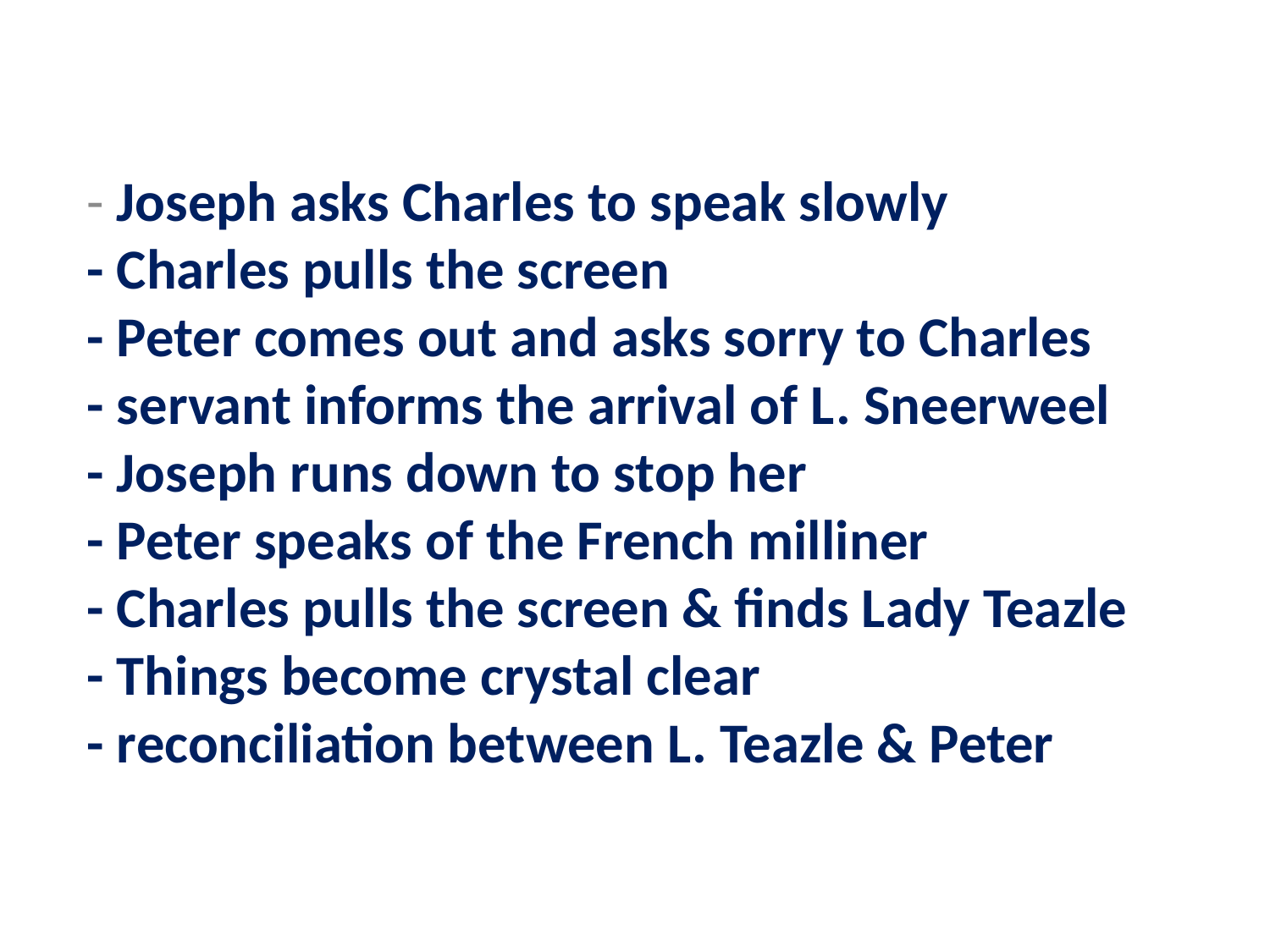

#
- Joseph asks Charles to speak slowly
- Charles pulls the screen
- Peter comes out and asks sorry to Charles
- servant informs the arrival of L. Sneerweel
- Joseph runs down to stop her
- Peter speaks of the French milliner
- Charles pulls the screen & finds Lady Teazle
- Things become crystal clear
- reconciliation between L. Teazle & Peter